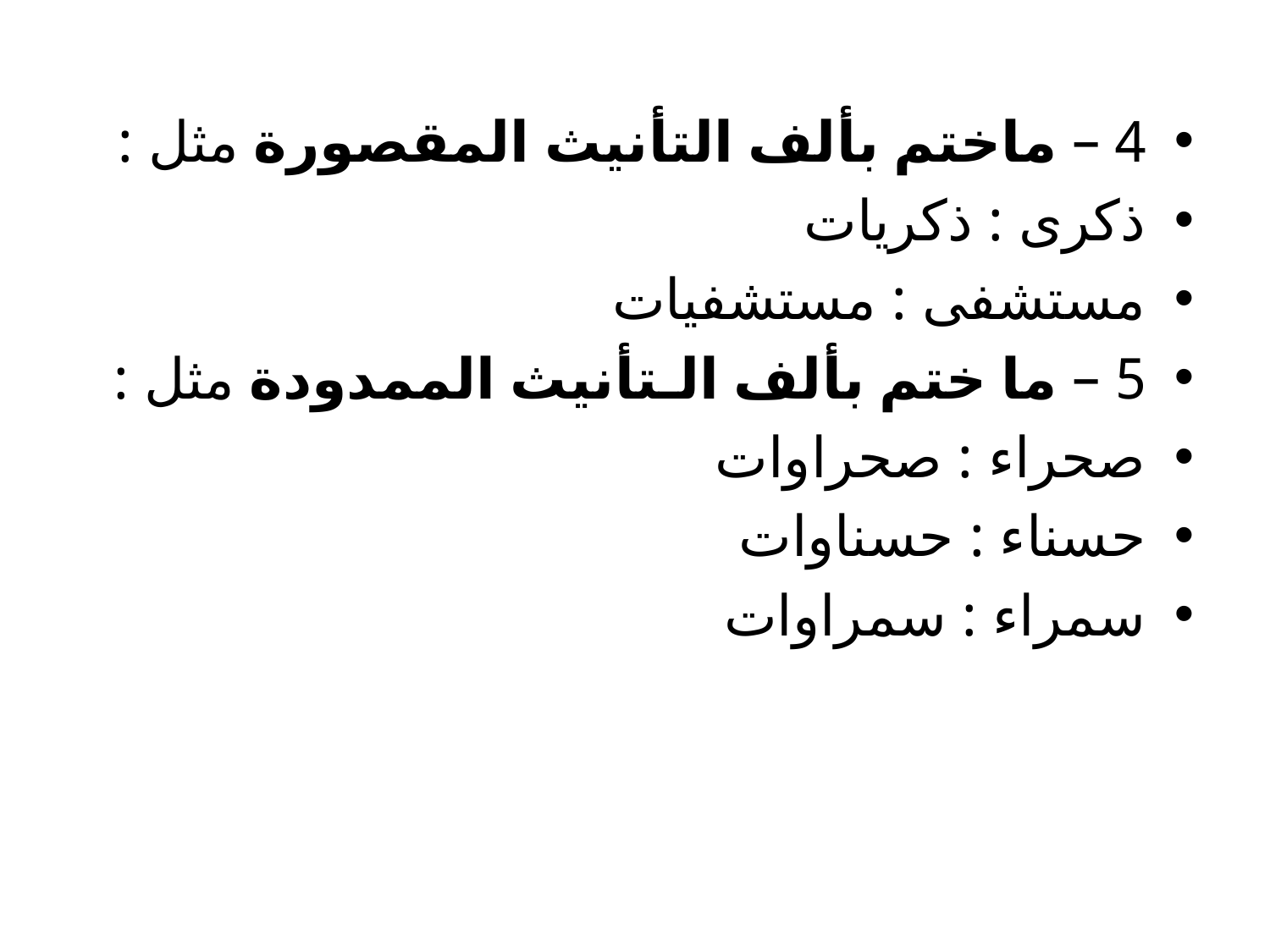

#
4 – ماختم بألف التأنيث المقصورة مثل :
ذكرى : ذكريات
مستشفى : مستشفيات
5 – ما ختم بألف الـتأنيث الممدودة مثل :
صحراء : صحراوات
حسناء : حسناوات
سمراء : سمراوات